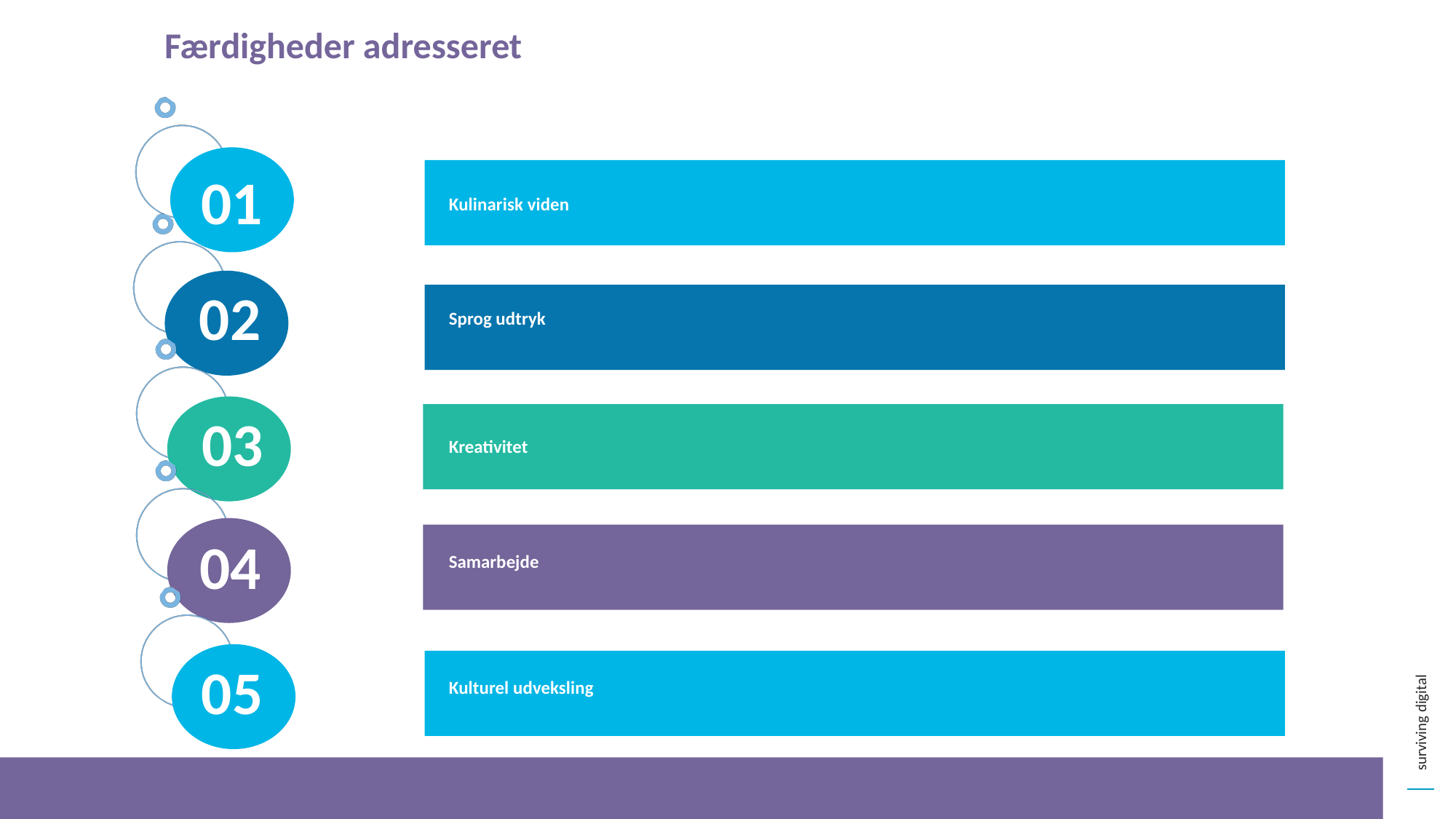

Færdigheder adresseret
01
Kulinarisk viden
02
Sprog udtryk
03
Kreativitet
04
Samarbejde
05
Kulturel udveksling